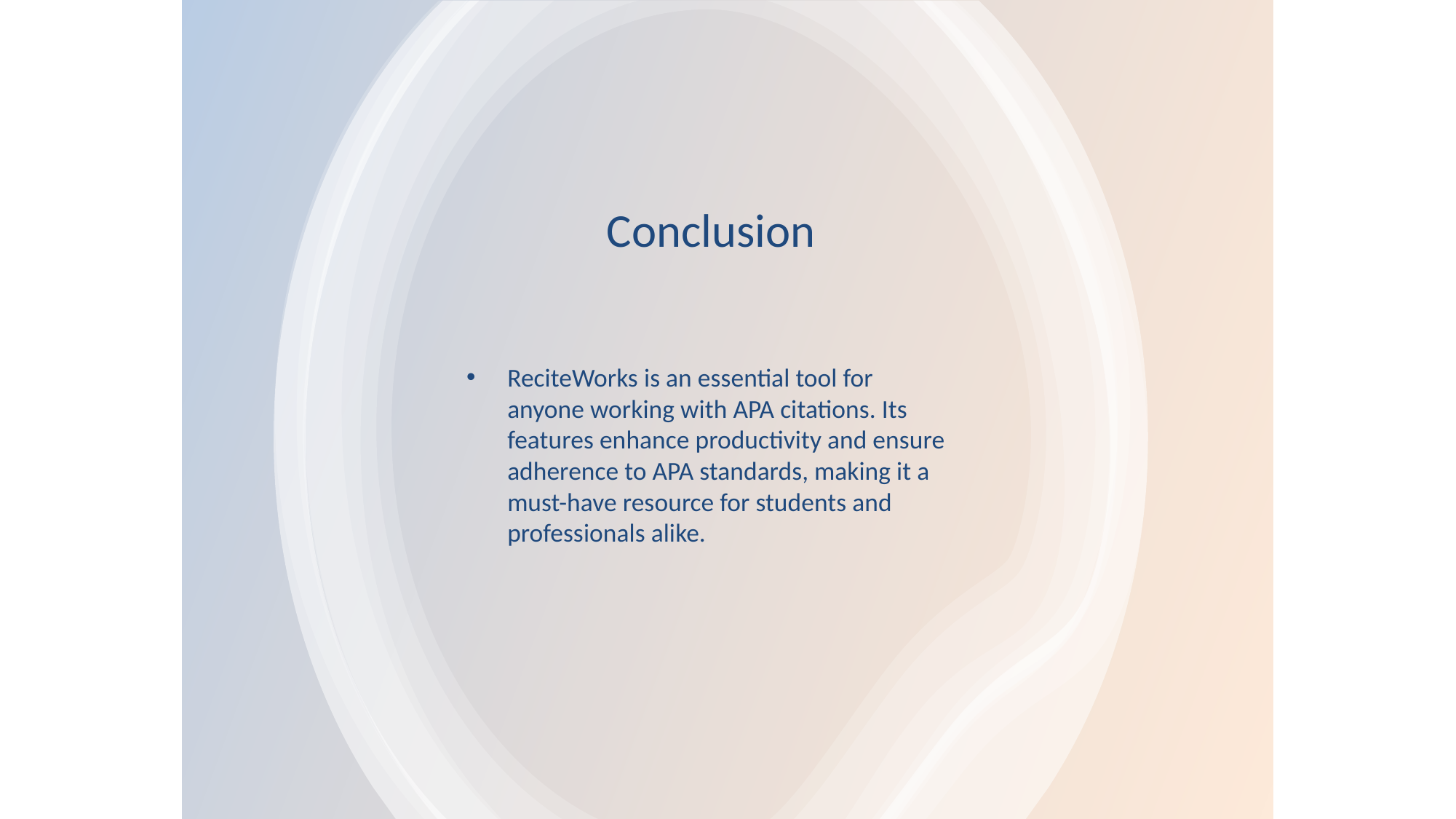

# Conclusion
ReciteWorks is an essential tool for anyone working with APA citations. Its features enhance productivity and ensure adherence to APA standards, making it a must-have resource for students and professionals alike.